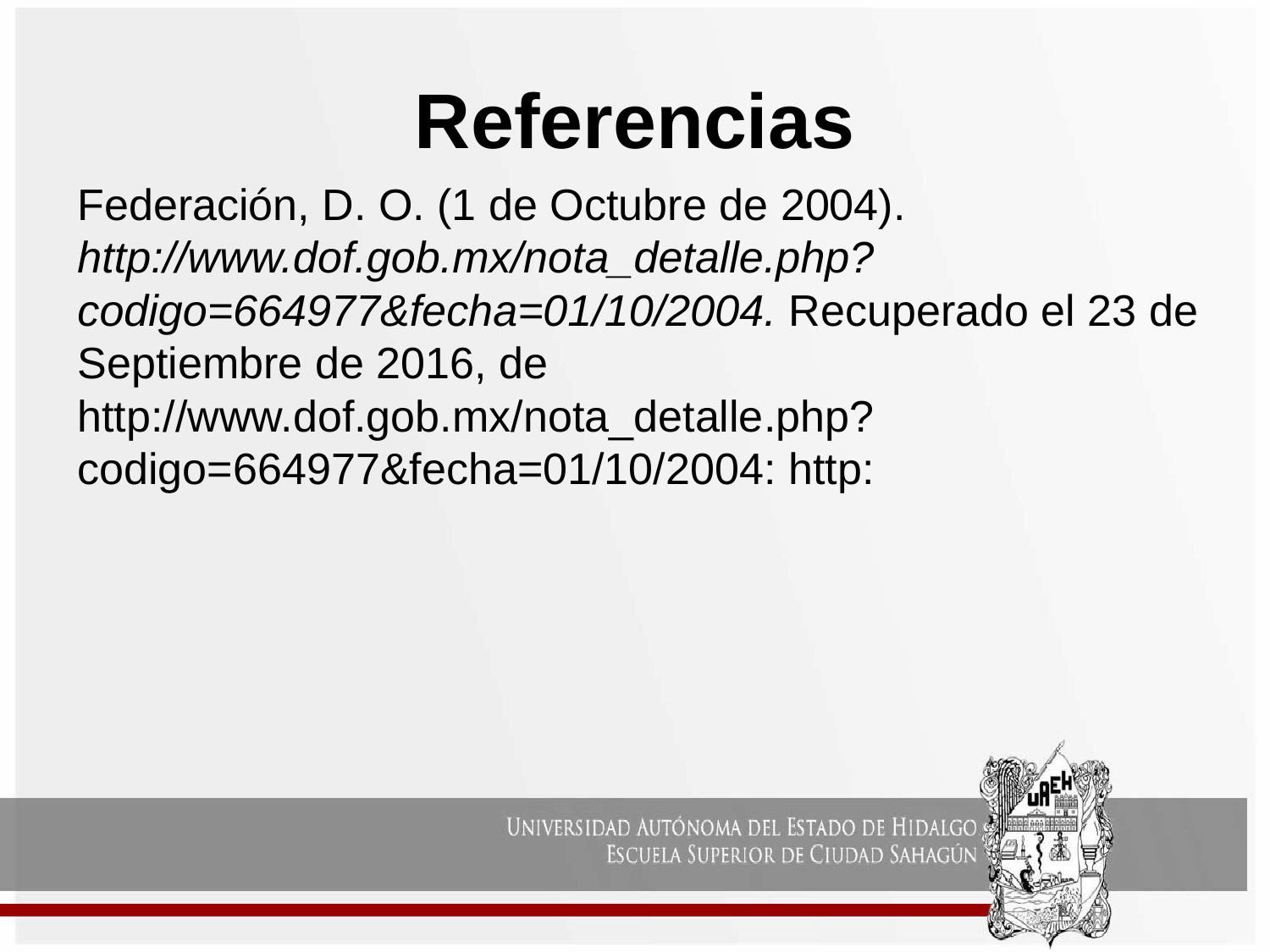

# Referencias
Federación, D. O. (1 de Octubre de 2004). http://www.dof.gob.mx/nota_detalle.php?codigo=664977&fecha=01/10/2004. Recuperado el 23 de Septiembre de 2016, de http://www.dof.gob.mx/nota_detalle.php?codigo=664977&fecha=01/10/2004: http: